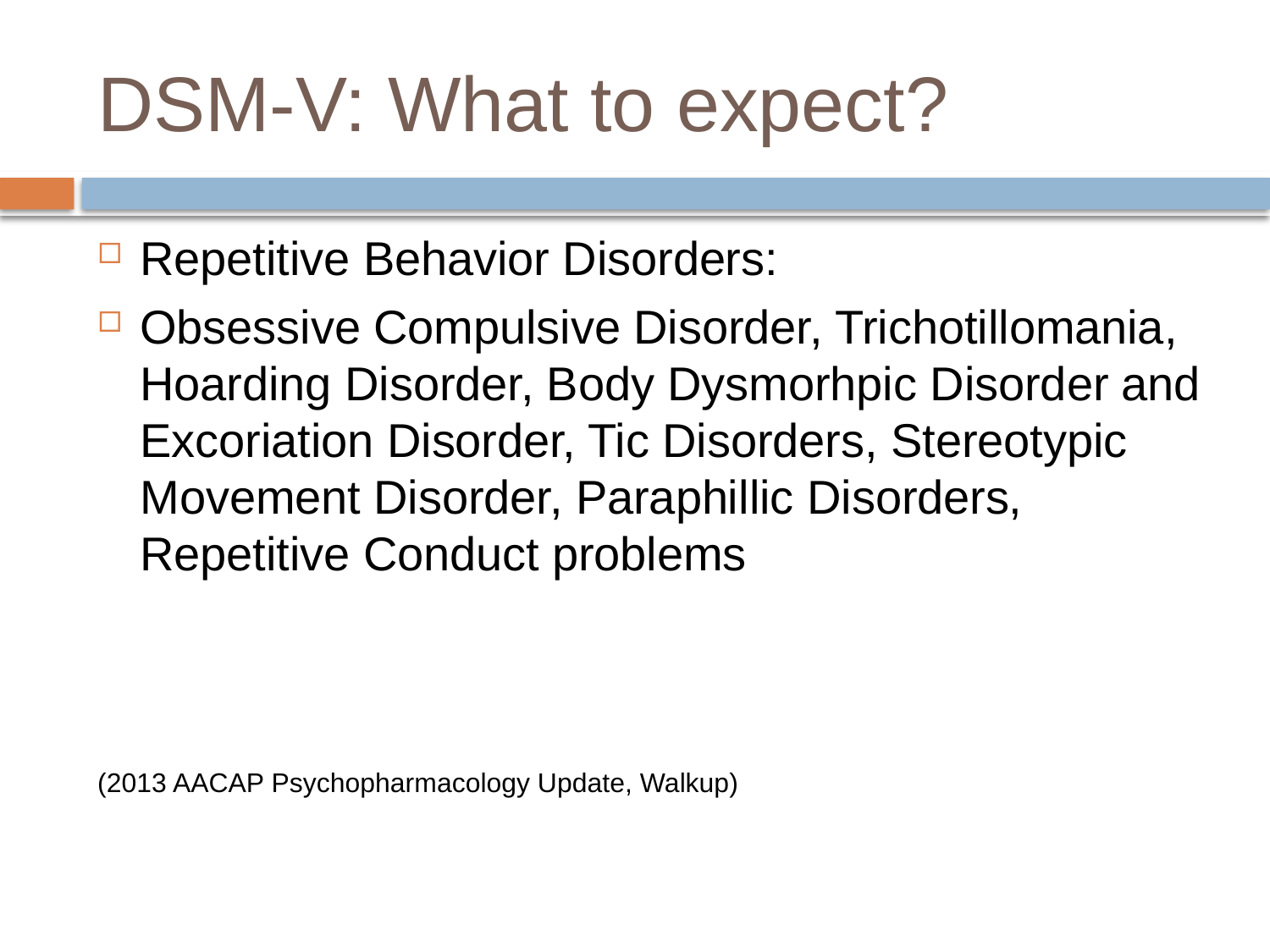

# DSM-V: What to expect?
Repetitive Behavior Disorders:
Obsessive Compulsive Disorder, Trichotillomania, Hoarding Disorder, Body Dysmorhpic Disorder and Excoriation Disorder, Tic Disorders, Stereotypic Movement Disorder, Paraphillic Disorders, Repetitive Conduct problems

(2013 AACAP Psychopharmacology Update, Walkup)